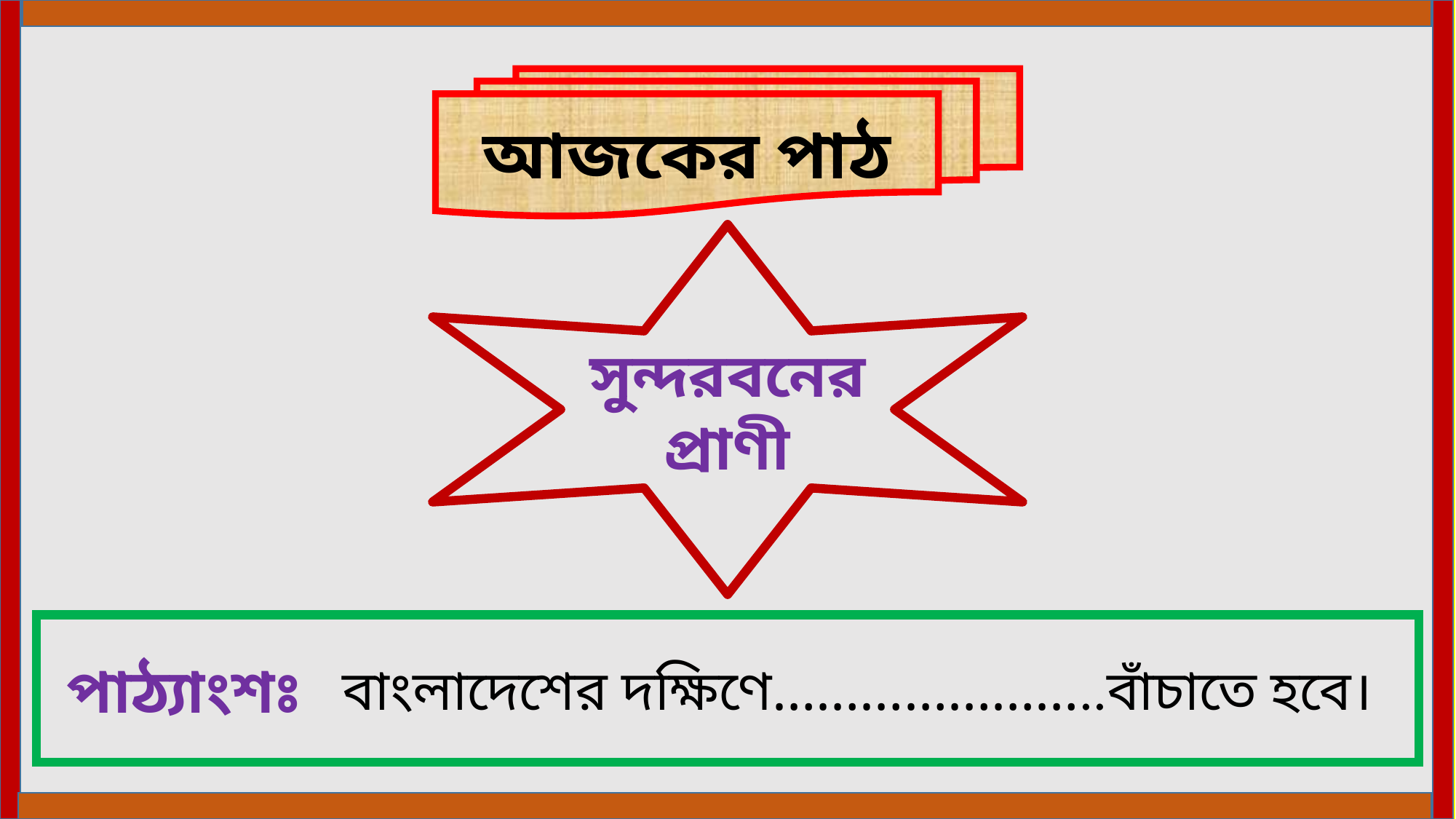

আজকের পাঠ
সুন্দরবনের প্রাণী

পাঠ্যাংশঃ
বাংলাদেশের দক্ষিণে…………………..বাঁচাতে হবে।